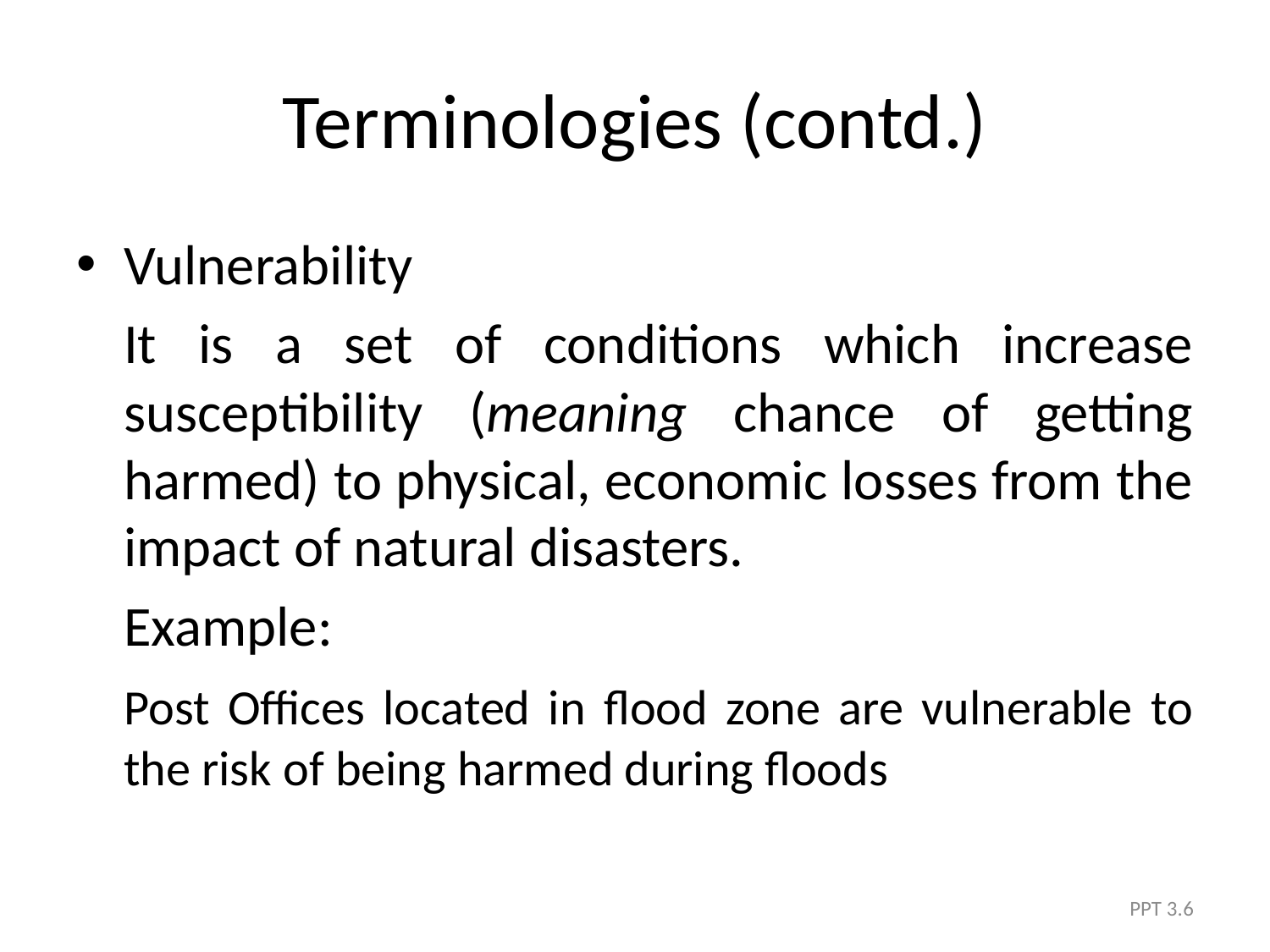

# Terminologies (contd.)
Vulnerability
	It is a set of conditions which increase susceptibility (meaning chance of getting harmed) to physical, economic losses from the impact of natural disasters.
	Example:
	Post Offices located in flood zone are vulnerable to the risk of being harmed during floods

PPT 3.6